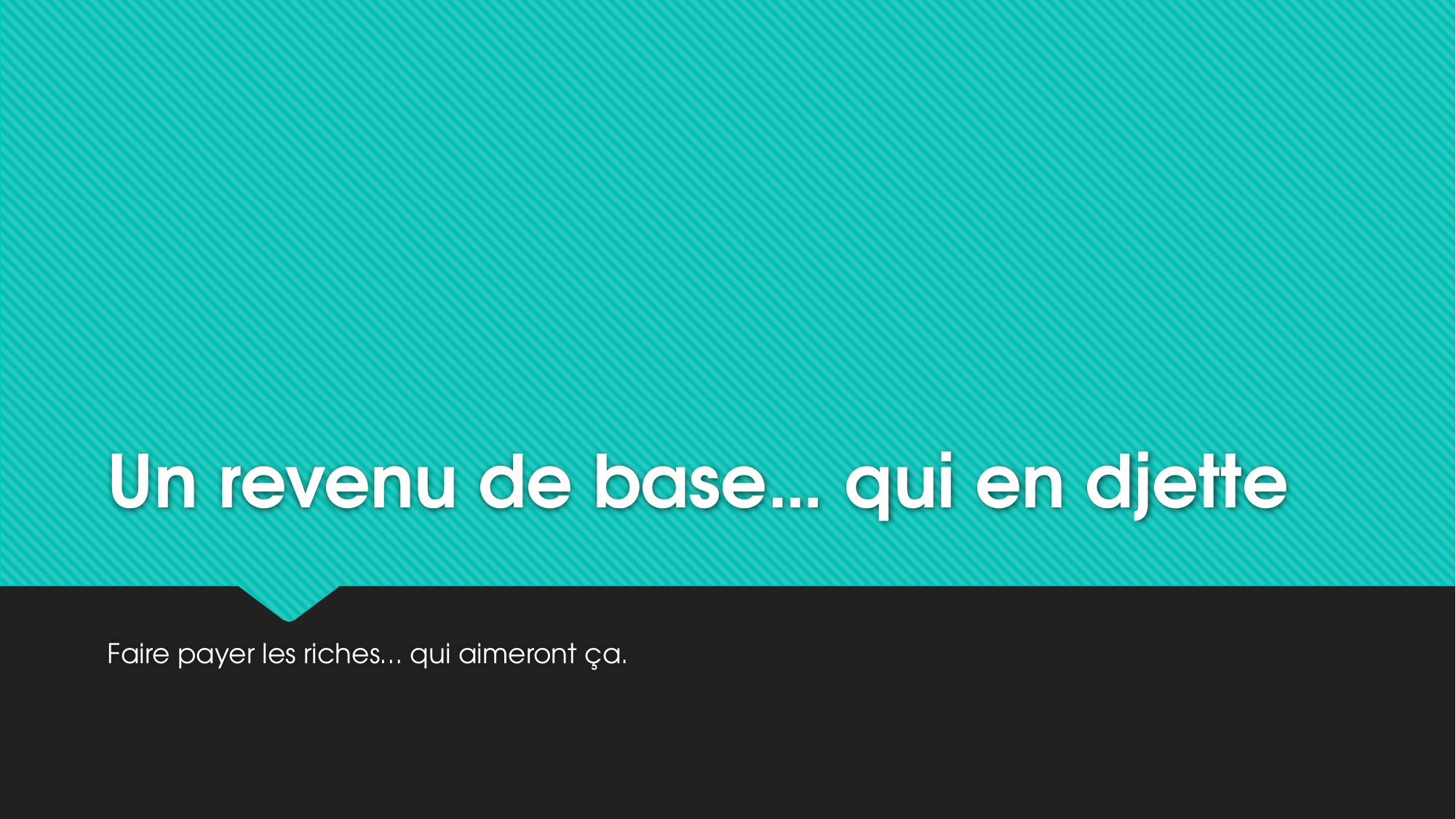

# Un revenu de base… qui en djette
Faire payer les riches… qui aimeront ça.